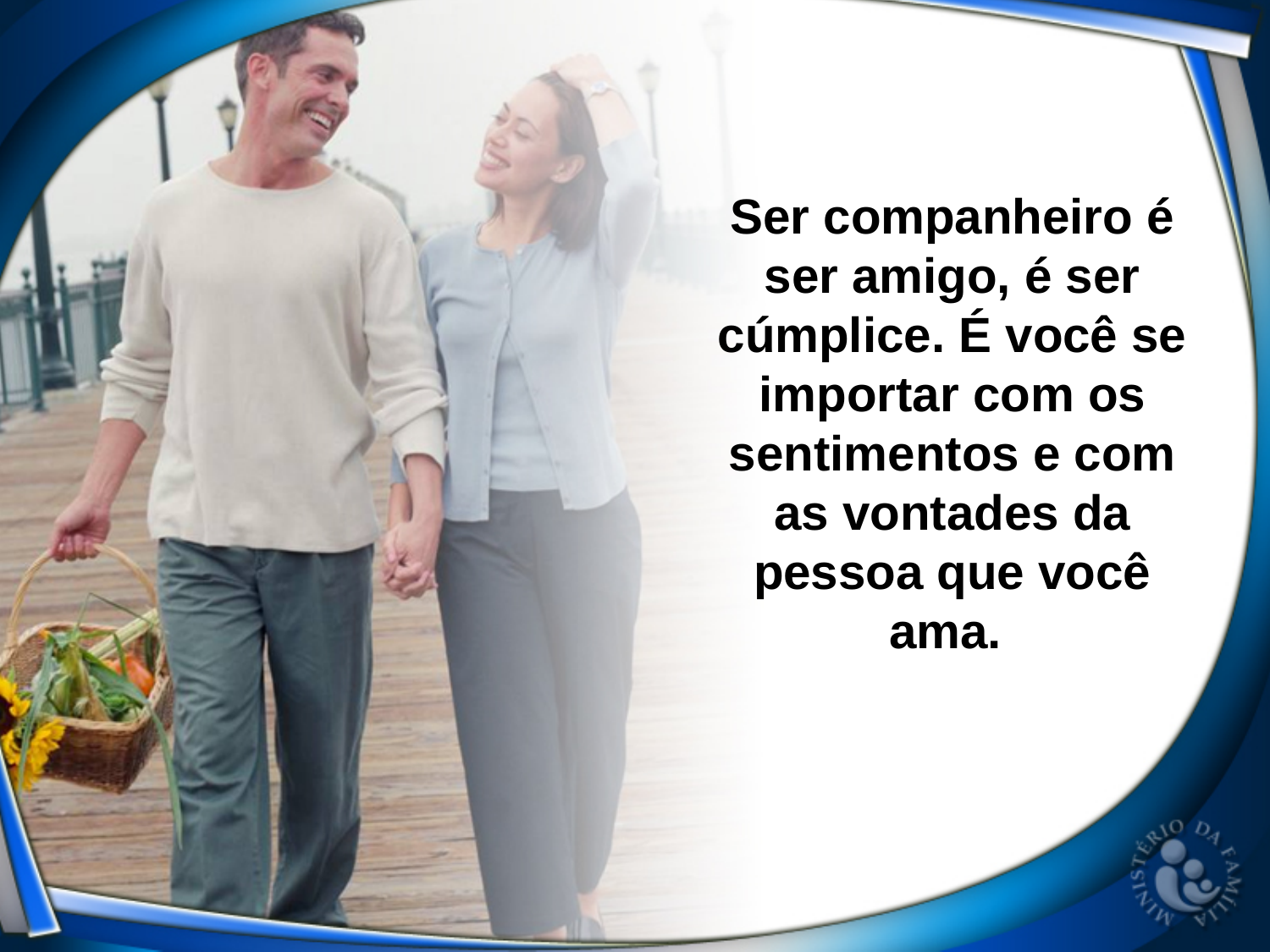

Ser companheiro é ser amigo, é ser cúmplice. É você se importar com os sentimentos e com as vontades da pessoa que você ama.